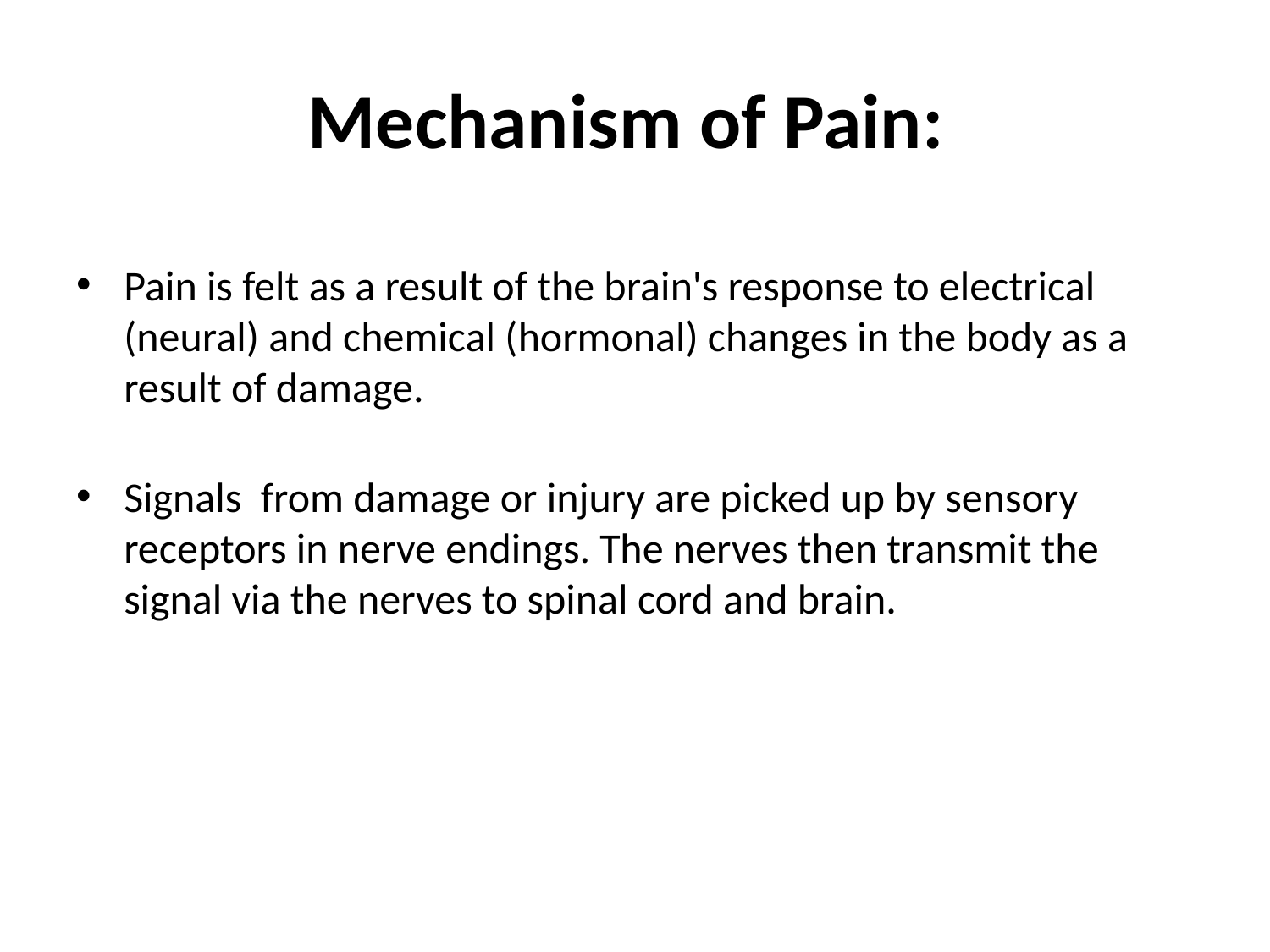

# Mechanism of Pain:
Pain is felt as a result of the brain's response to electrical (neural) and chemical (hormonal) changes in the body as a result of damage.
Signals  from damage or injury are picked up by sensory receptors in nerve endings. The nerves then transmit the signal via the nerves to spinal cord and brain.